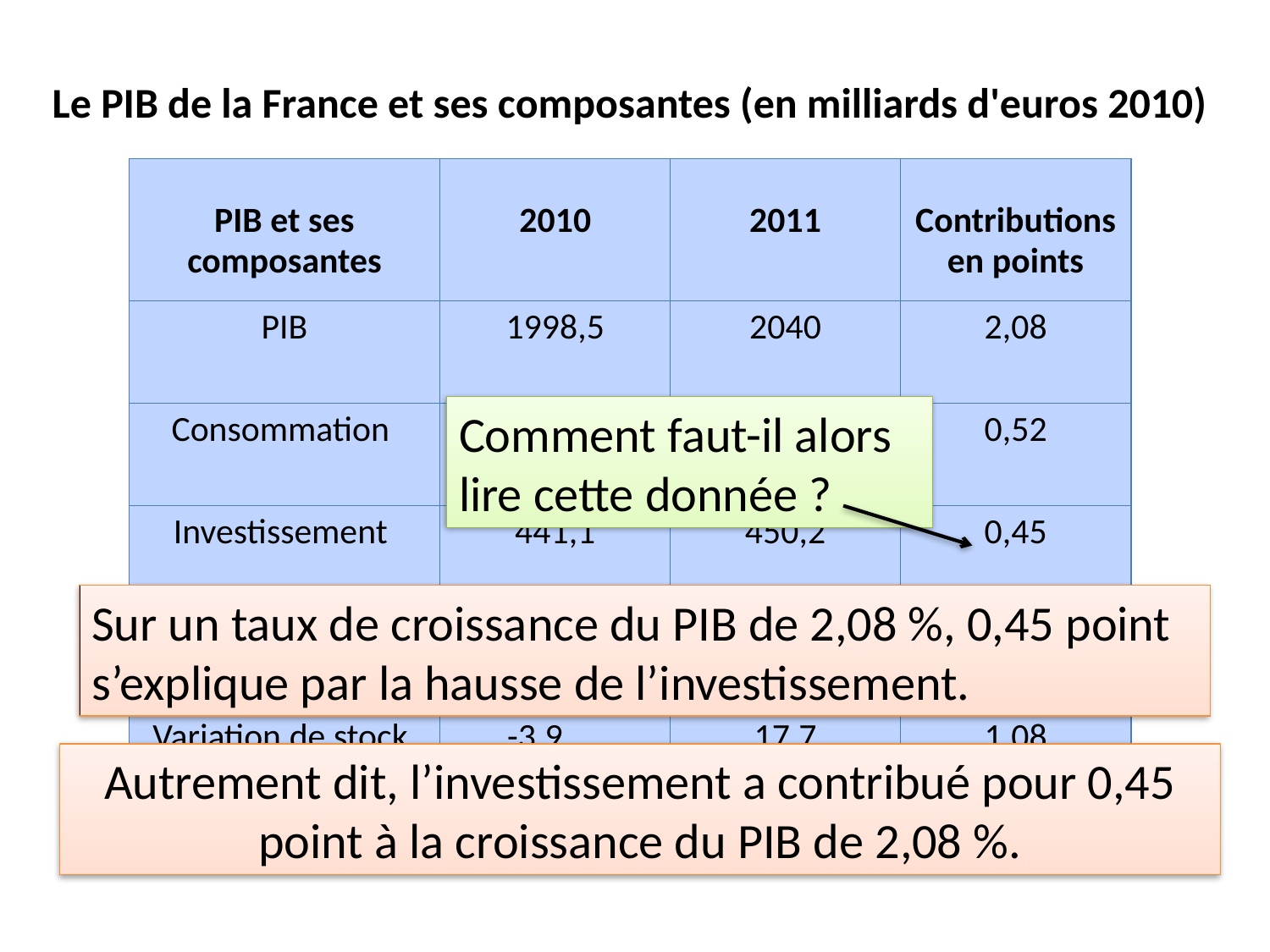

Le PIB de la France et ses composantes (en milliards d'euros 2010)
| PIB et ses composantes | 2010 | 2011 | Contributions en points |
| --- | --- | --- | --- |
| PIB | 1998,5 | 2040 | 2,08 |
| Consommation | 1598,2 | 1608,5 | 0,52 |
| Investissement | 441,1 | 450,2 | 0,45 |
| Solde extérieur | -37,6 | -36,9 | 0,03 |
| Variation de stock | -3,9 | 17,7 | 1,08 |
Comment faut-il alors lire cette donnée ?
Sur un taux de croissance du PIB de 2,08 %, 0,45 point s’explique par la hausse de l’investissement.
Autrement dit, l’investissement a contribué pour 0,45 point à la croissance du PIB de 2,08 %.